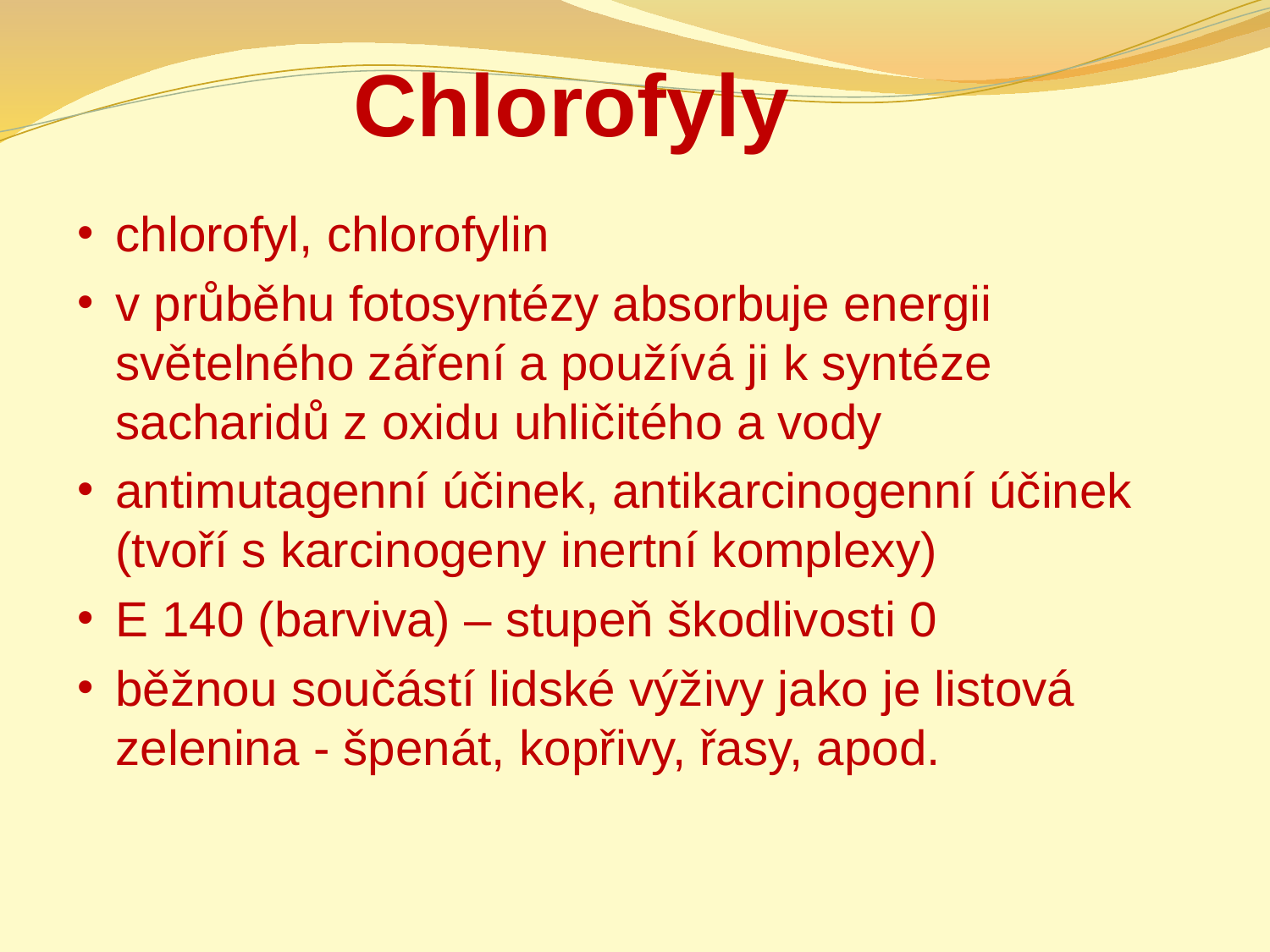

# Chlorofyly
chlorofyl, chlorofylin
v průběhu fotosyntézy absorbuje energii světelného záření a používá ji k syntéze sacharidů z oxidu uhličitého a vody
antimutagenní účinek, antikarcinogenní účinek (tvoří s karcinogeny inertní komplexy)
E 140 (barviva) – stupeň škodlivosti 0
běžnou součástí lidské výživy jako je listová zelenina - špenát, kopřivy, řasy, apod.